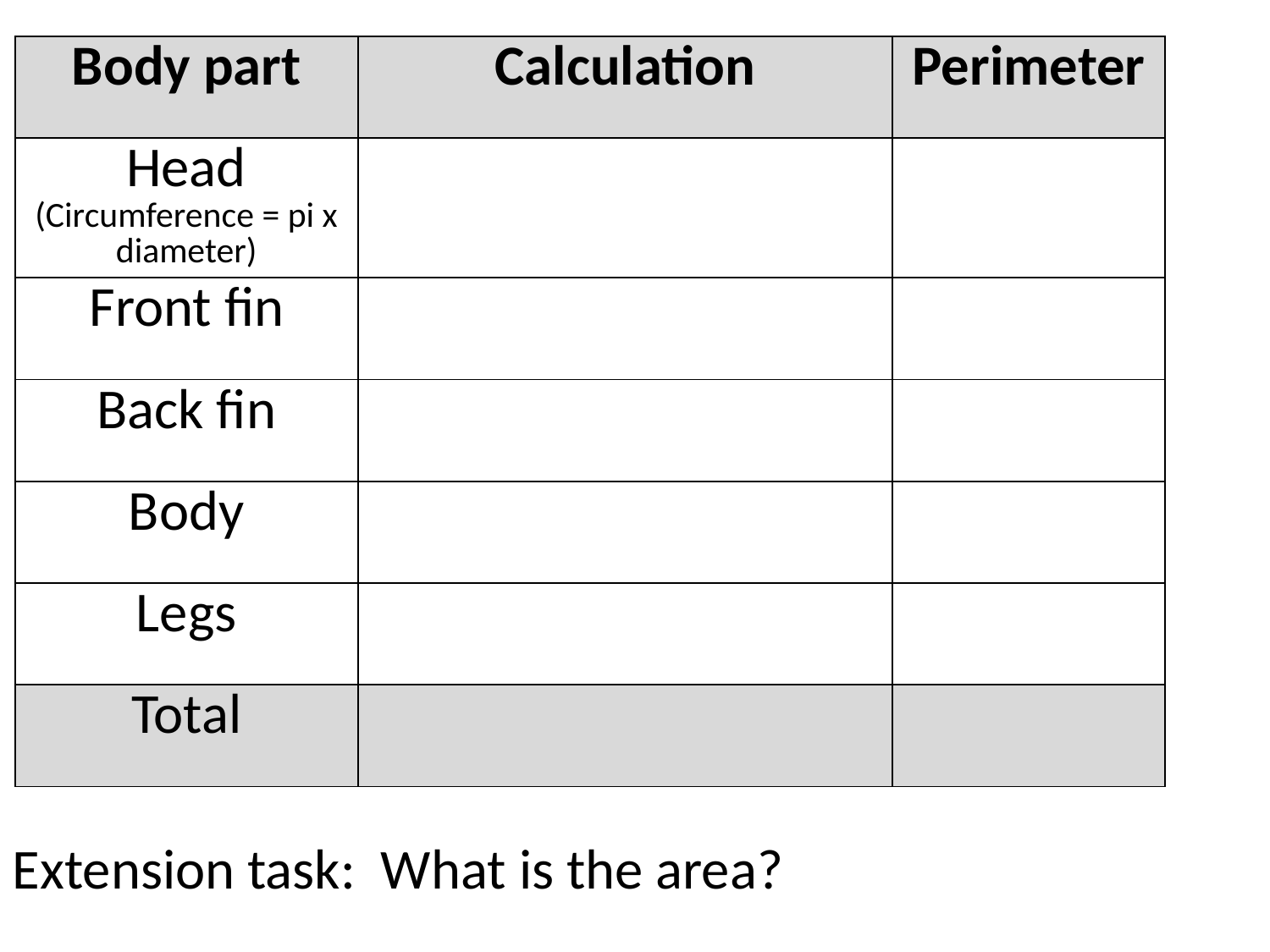

| Body part | Calculation | Perimeter |
| --- | --- | --- |
| Head (Circumference = pi x diameter) |  |  |
| Front fin |  |  |
| Back fin |  |  |
| Body |  |  |
| Legs |  |  |
| Total |  |  |
Extension task:  What is the area?